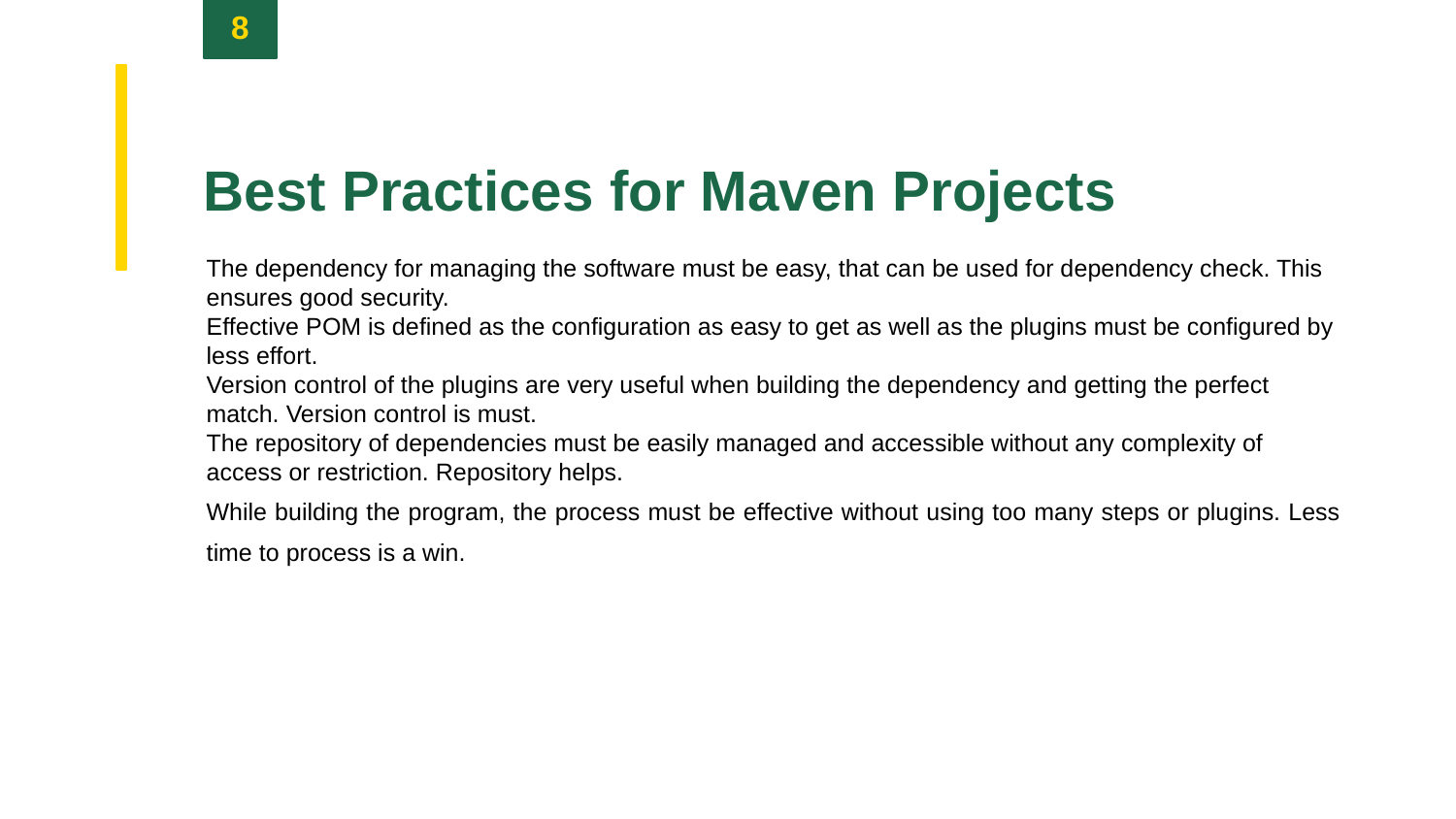

8

Best Practices for Maven Projects
The dependency for managing the software must be easy, that can be used for dependency check. This ensures good security.
Effective POM is defined as the configuration as easy to get as well as the plugins must be configured by less effort.
Version control of the plugins are very useful when building the dependency and getting the perfect match. Version control is must.
The repository of dependencies must be easily managed and accessible without any complexity of access or restriction. Repository helps.
While building the program, the process must be effective without using too many steps or plugins. Less time to process is a win.